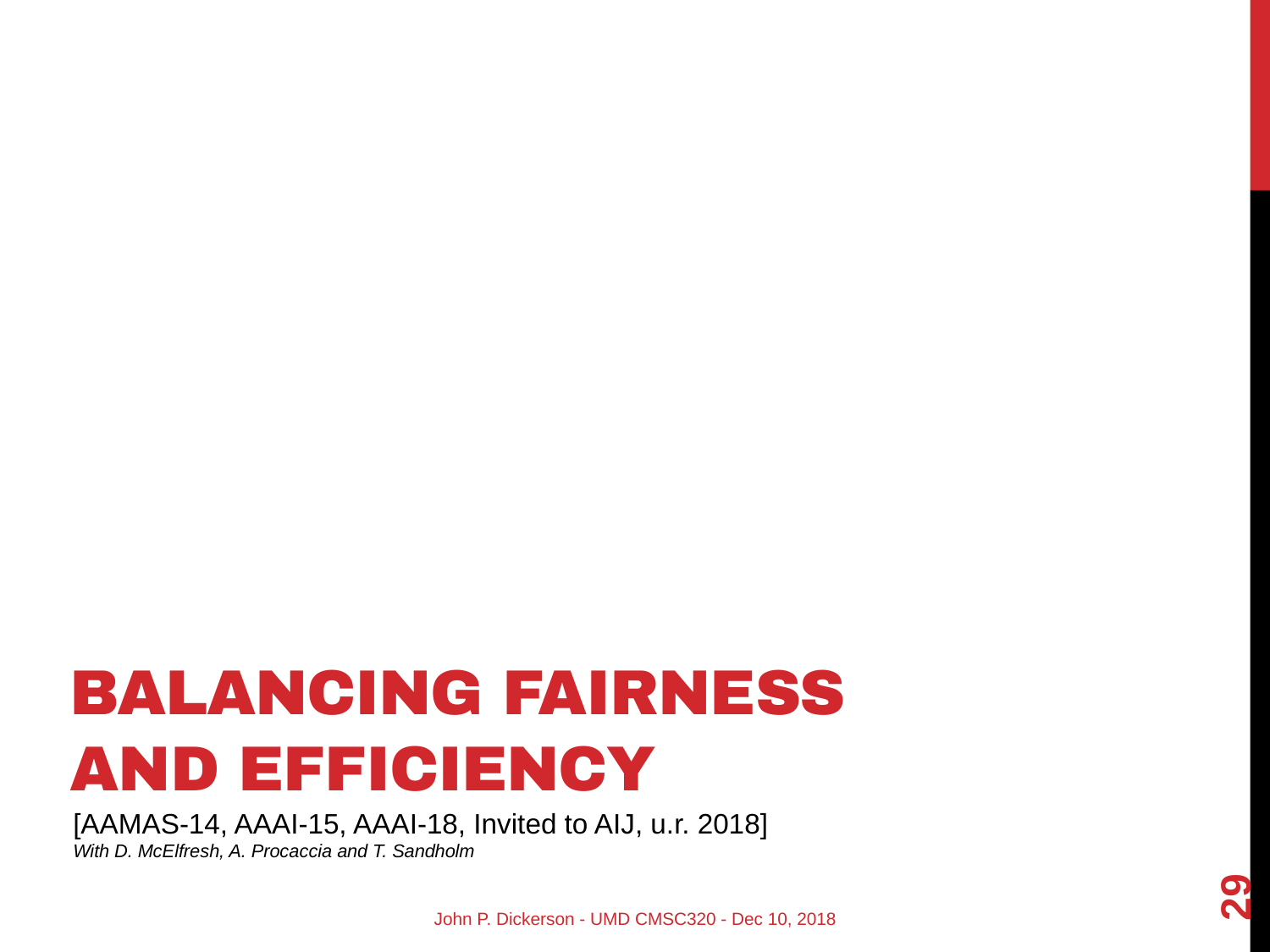

# Balancing Fairness and efficiency
[AAMAS-14, AAAI-15, AAAI-18, Invited to AIJ, u.r. 2018]
With D. McElfresh, A. Procaccia and T. Sandholm
29
John P. Dickerson - UMD CMSC320 - Dec 10, 2018